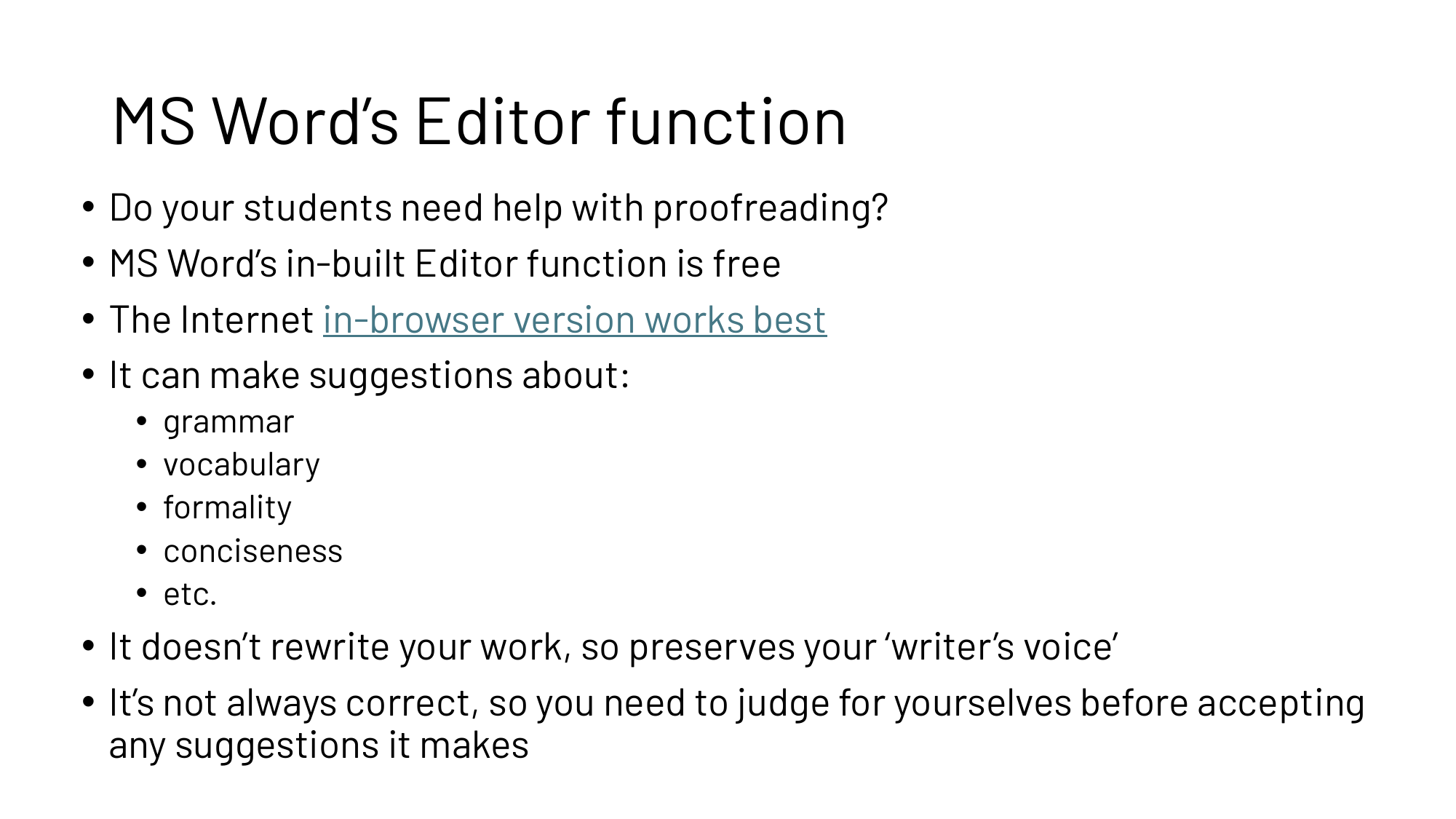

# MS Word’s Editor function
Do your students need help with proofreading?
MS Word’s in-built Editor function is free
The Internet in-browser version works best
It can make suggestions about:
grammar
vocabulary
formality
conciseness
etc.
It doesn’t rewrite your work, so preserves your ‘writer’s voice’
It’s not always correct, so you need to judge for yourselves before accepting any suggestions it makes